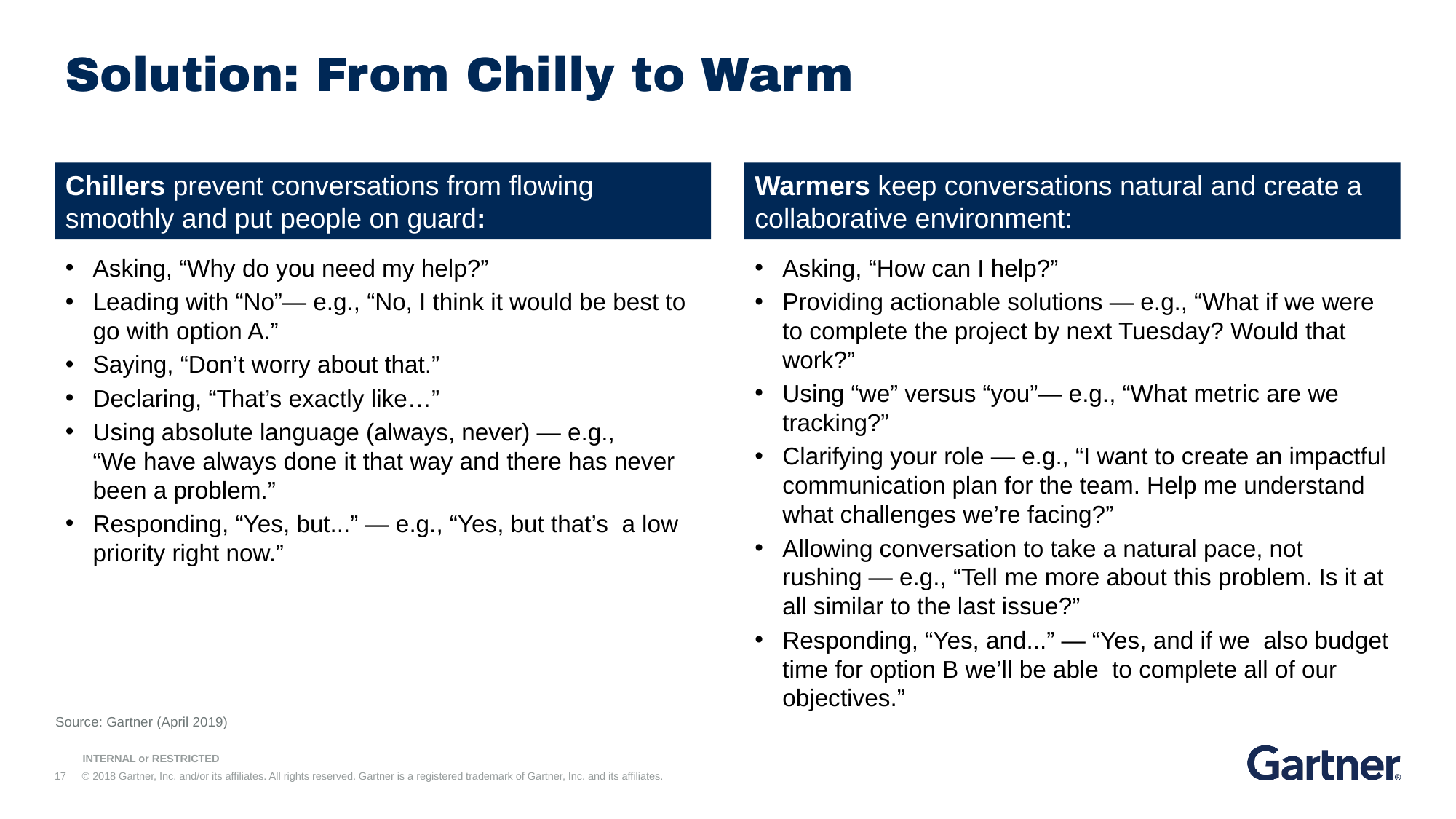

Solution: From Chilly to Warm
Chillers prevent conversations from flowing smoothly and put people on guard:
Warmers keep conversations natural and create a collaborative environment:
Asking, “Why do you need my help?”
Leading with “No”— e.g., “No, I think it would be best to go with option A.”
Saying, “Don’t worry about that.”
Declaring, “That’s exactly like…”
Using absolute language (always, never) — e.g.,
“We have always done it that way and there has never been a problem.”
Responding, “Yes, but...” — e.g., “Yes, but that’s  a low priority right now.”
Asking, “How can I help?”
Providing actionable solutions — e.g., “What if we were to complete the project by next Tuesday? Would that work?”
Using “we” versus “you”— e.g., “What metric are we tracking?”
Clarifying your role — e.g., “I want to create an impactful communication plan for the team. Help me understand what challenges we’re facing?”
Allowing conversation to take a natural pace, not rushing — e.g., “Tell me more about this problem. Is it at all similar to the last issue?”
Responding, “Yes, and...” — “Yes, and if we  also budget time for option B we’ll be able  to complete all of our objectives.”
Source: Gartner (April 2019)